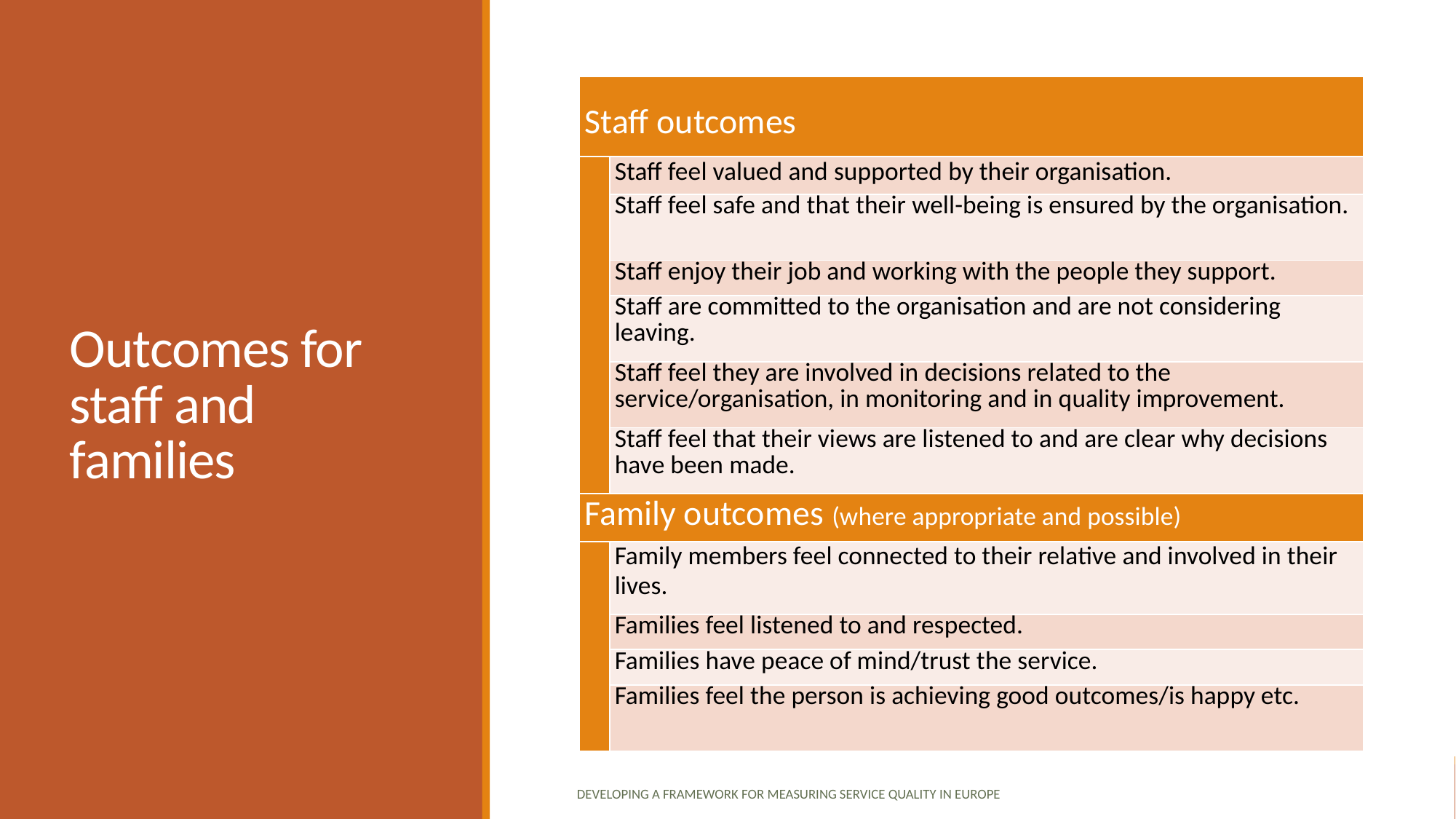

# Outcomes for staff and families
| Staff outcomes |  |
| --- | --- |
|  | Staff feel valued and supported by their organisation. |
|  | Staff feel safe and that their well-being is ensured by the organisation. |
|  | Staff enjoy their job and working with the people they support. |
|  | Staff are committed to the organisation and are not considering leaving. |
|  | Staff feel they are involved in decisions related to the service/organisation, in monitoring and in quality improvement. |
|  | Staff feel that their views are listened to and are clear why decisions have been made. |
| Family outcomes (where appropriate and possible) |  |
|  | Family members feel connected to their relative and involved in their lives. |
|  | Families feel listened to and respected. |
|  | Families have peace of mind/trust the service. |
|  | Families feel the person is achieving good outcomes/is happy etc. |

Developing a Framework for Measuring Service Quality in Europe